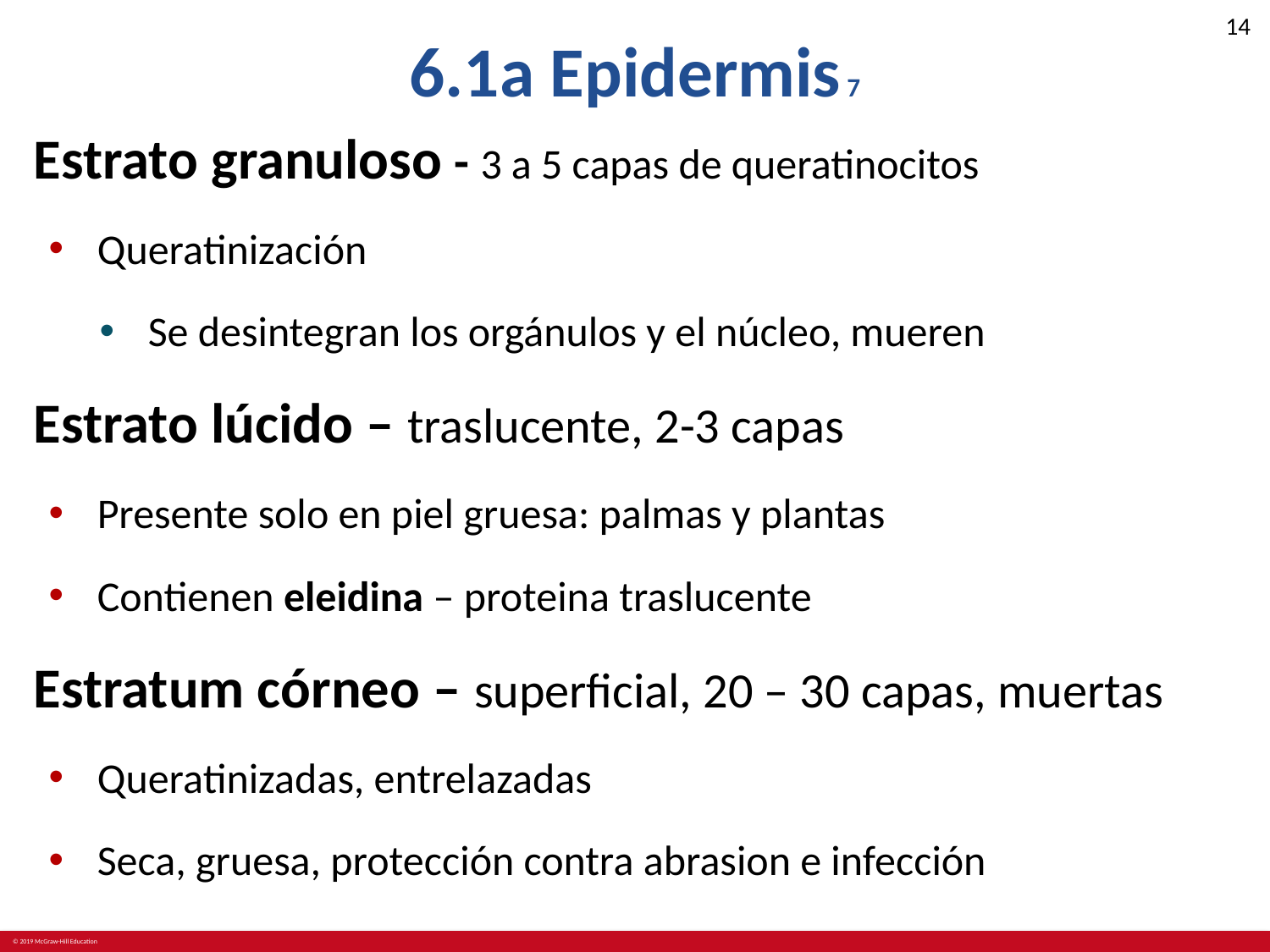

# 6.1a Epidermis 7
Estrato granuloso - 3 a 5 capas de queratinocitos
Queratinización
Se desintegran los orgánulos y el núcleo, mueren
Estrato lúcido – traslucente, 2-3 capas
Presente solo en piel gruesa: palmas y plantas
Contienen eleidina – proteina traslucente
Estratum córneo – superficial, 20 – 30 capas, muertas
Queratinizadas, entrelazadas
Seca, gruesa, protección contra abrasion e infección